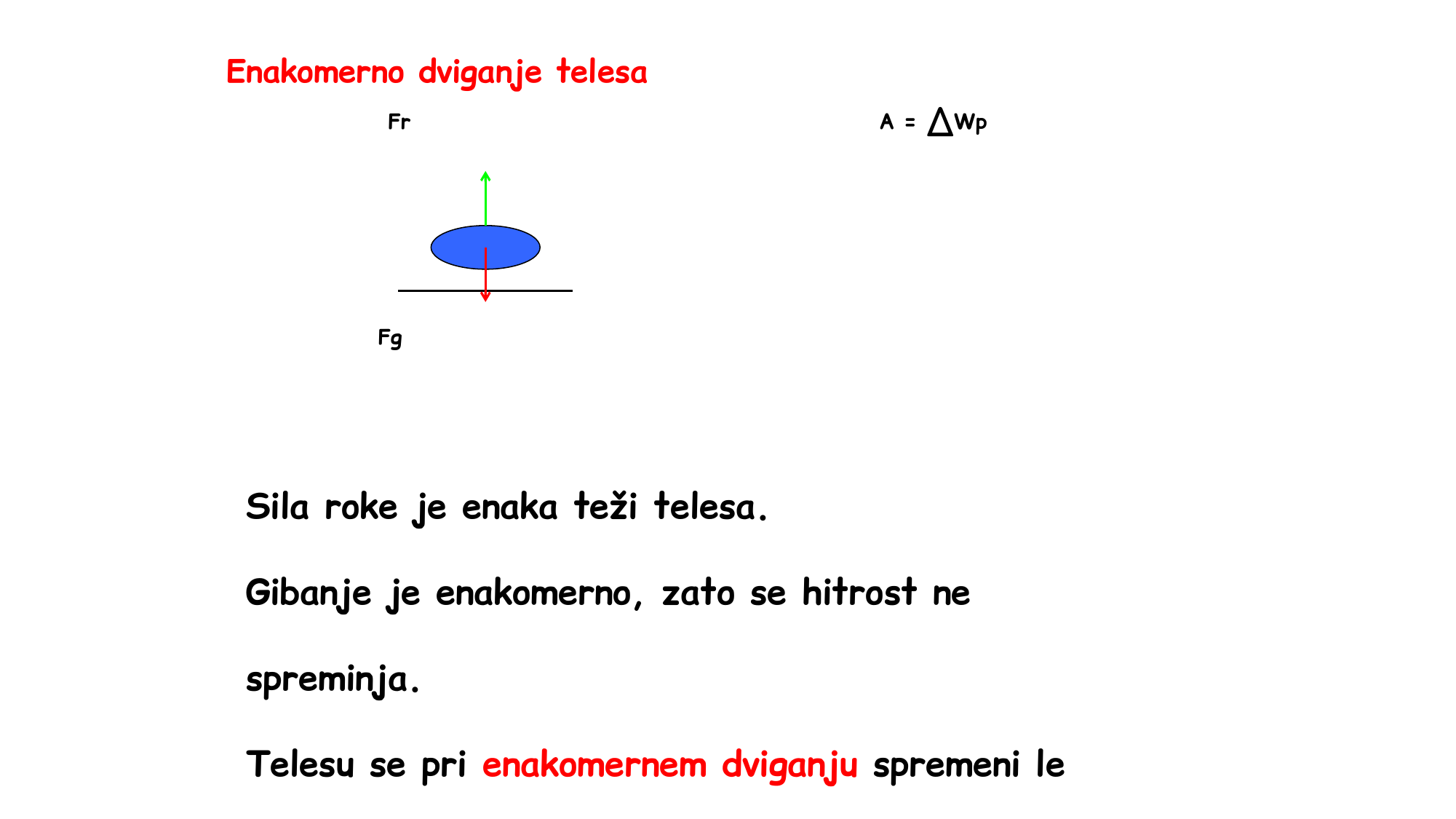

Enakomerno dviganje telesa

	      Fr					A = ∆Wp

           Fg

Sila roke je enaka teži telesa.
Gibanje je enakomerno, zato se hitrost ne
spreminja.
Telesu se pri enakomernem dviganju spremeni le
potencialna energija.